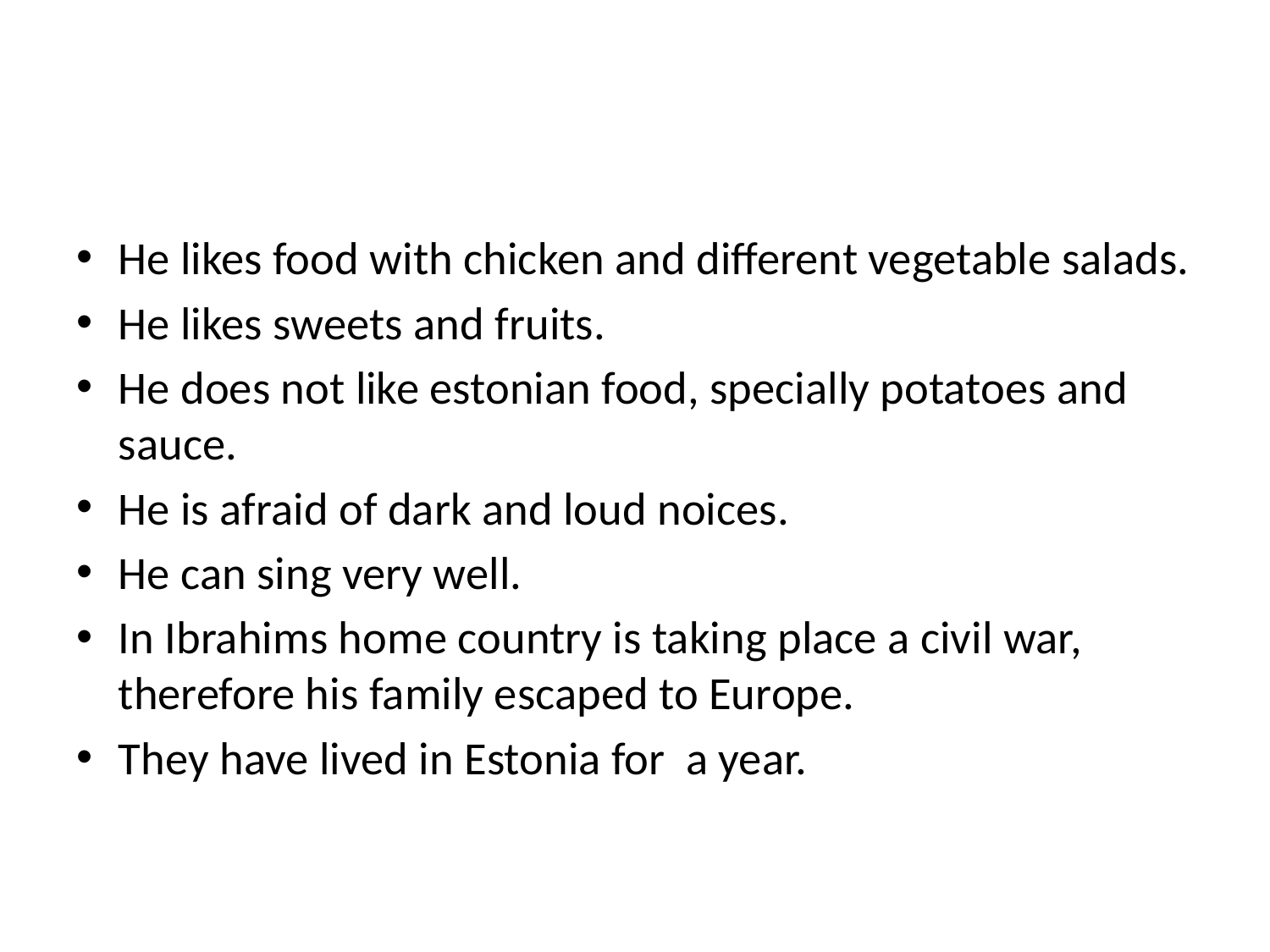

#
He likes food with chicken and different vegetable salads.
He likes sweets and fruits.
He does not like estonian food, specially potatoes and sauce.
He is afraid of dark and loud noices.
He can sing very well.
In Ibrahims home country is taking place a civil war, therefore his family escaped to Europe.
They have lived in Estonia for  a year.